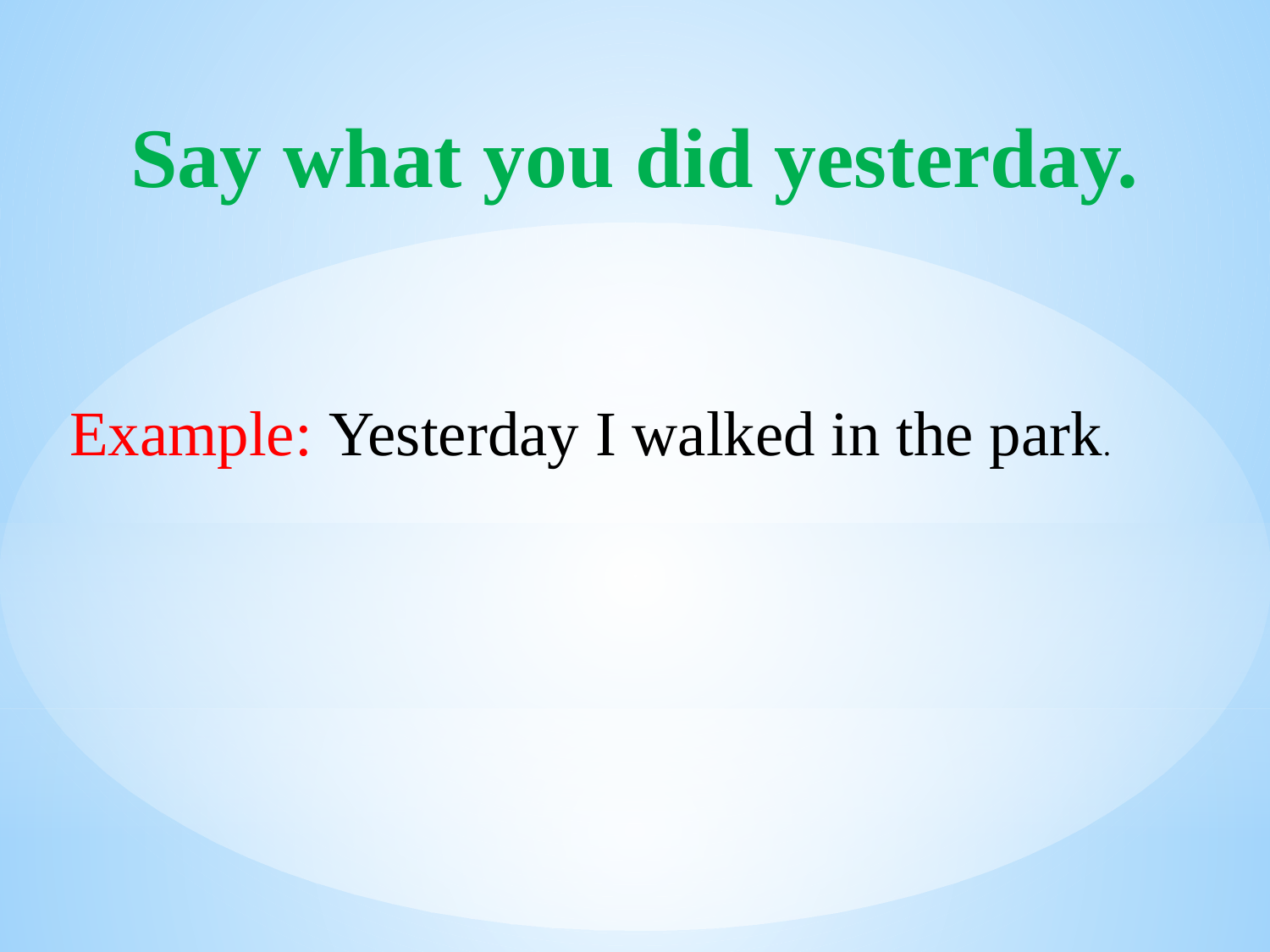

# Say what you did yesterday.

Example: Yesterday I walked in the park.